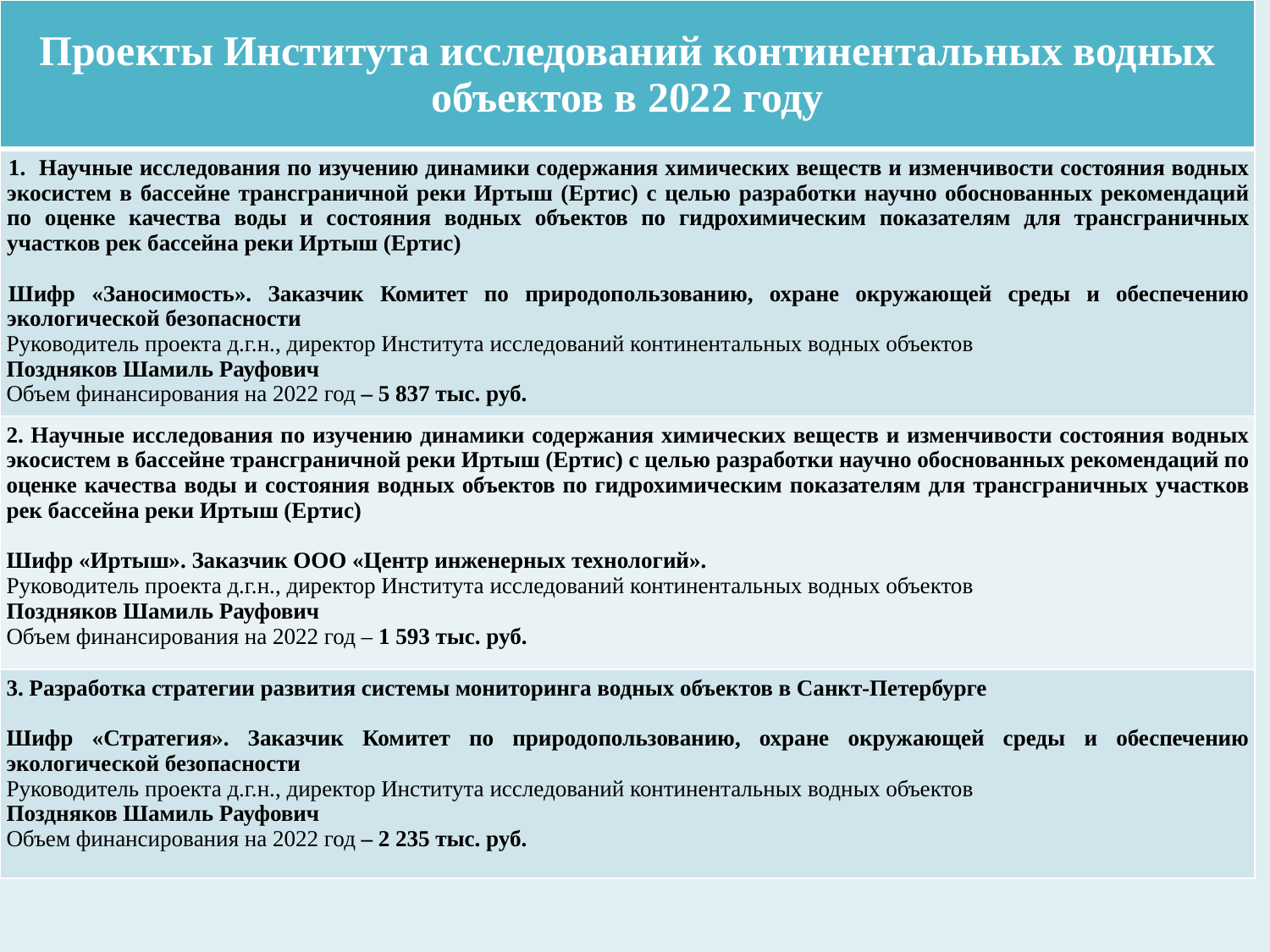

| Проекты Института исследований континентальных водных объектов в 2022 году |
| --- |
| Научные исследования по изучению динамики содержания химических веществ и изменчивости состояния водных экосистем в бассейне трансграничной реки Иртыш (Ертис) с целью разработки научно обоснованных рекомендаций по оценке качества воды и состояния водных объектов по гидрохимическим показателям для трансграничных участков рек бассейна реки Иртыш (Ертис) Шифр «Заносимость». Заказчик Комитет по природопользованию, охране окружающей среды и обеспечению экологической безопасности Руководитель проекта д.г.н., директор Института исследований континентальных водных объектов Поздняков Шамиль Рауфович Объем финансирования на 2022 год – 5 837 тыс. руб. |
| 2. Научные исследования по изучению динамики содержания химических веществ и изменчивости состояния водных экосистем в бассейне трансграничной реки Иртыш (Ертис) с целью разработки научно обоснованных рекомендаций по оценке качества воды и состояния водных объектов по гидрохимическим показателям для трансграничных участков рек бассейна реки Иртыш (Ертис) Шифр «Иртыш». Заказчик ООО «Центр инженерных технологий». Руководитель проекта д.г.н., директор Института исследований континентальных водных объектов Поздняков Шамиль Рауфович Объем финансирования на 2022 год – 1 593 тыс. руб. |
| 3. Разработка стратегии развития системы мониторинга водных объектов в Санкт-Петербурге Шифр «Стратегия». Заказчик Комитет по природопользованию, охране окружающей среды и обеспечению экологической безопасности Руководитель проекта д.г.н., директор Института исследований континентальных водных объектов Поздняков Шамиль Рауфович Объем финансирования на 2022 год – 2 235 тыс. руб. |
#